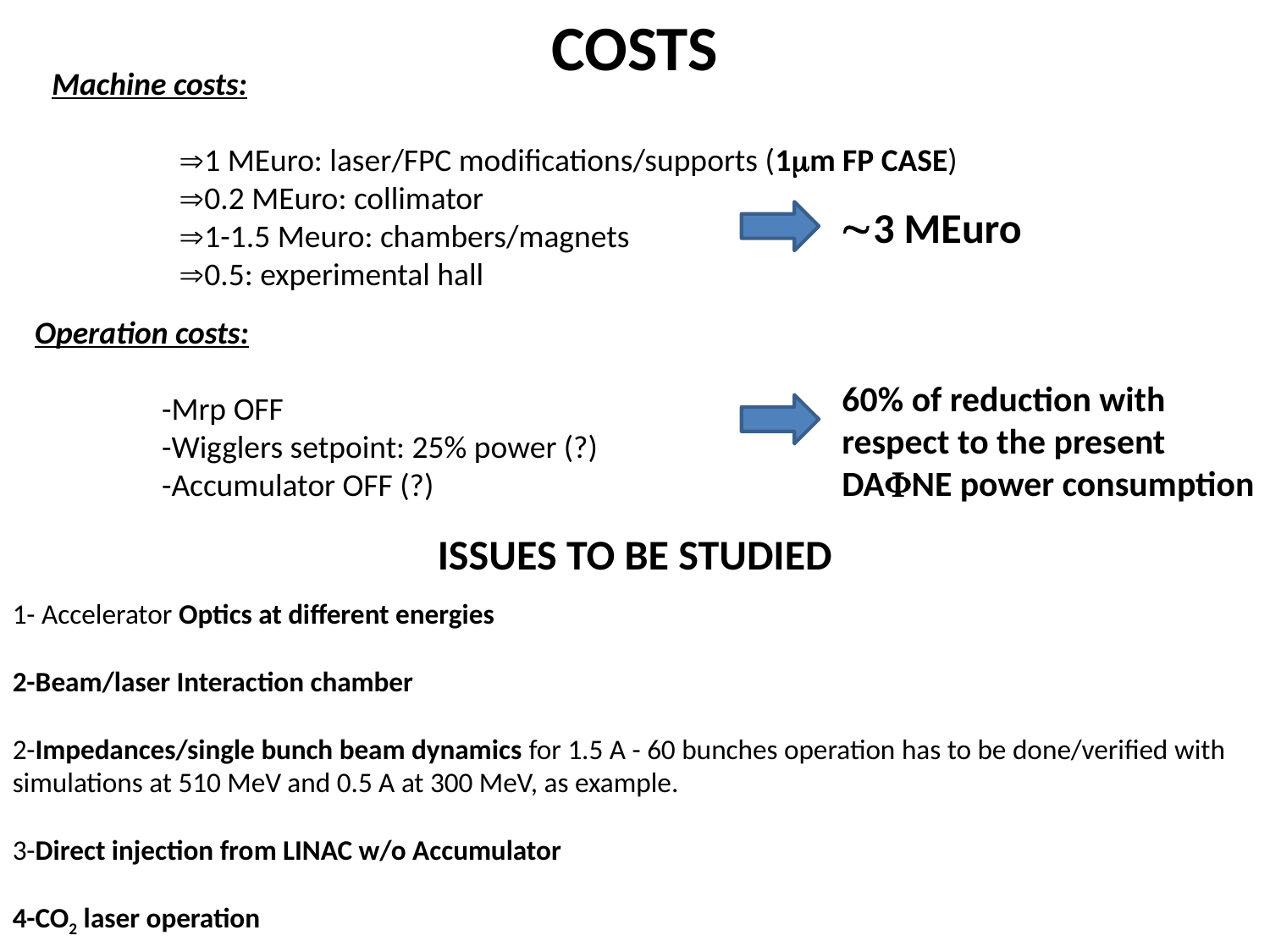

COSTS
Machine costs:

	⇒1 MEuro: laser/FPC modifications/supports (1μm FP CASE)
	⇒0.2 MEuro: collimator
	⇒1-1.5 Meuro: chambers/magnets
	⇒0.5: experimental hall

∼3 MEuro

Operation costs:

	-Mrp OFF
	-Wigglers setpoint: 25% power (?)
	-Accumulator OFF (?)
60% of reduction with respect to the present DAΦNE power consumption

ISSUES TO BE STUDIED
1- Accelerator Optics at different energies

2-Beam/laser Interaction chamber

2-Impedances/single bunch beam dynamics for 1.5 A - 60 bunches operation has to be done/verified with simulations at 510 MeV and 0.5 A at 300 MeV, as example.

3-Direct injection from LINAC w/o Accumulator

4-CO2 laser operation